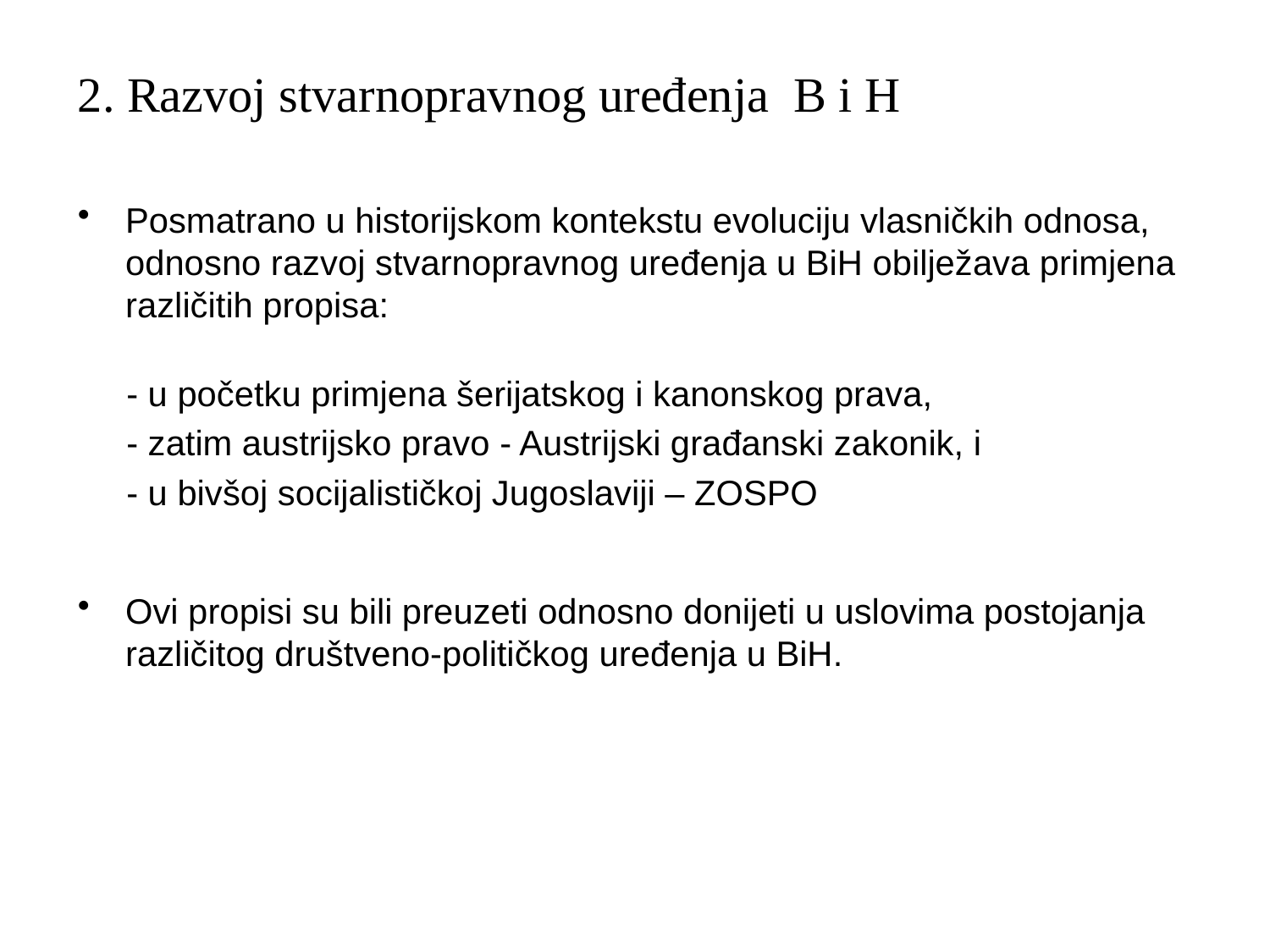

2. Razvoj stvarnopravnog uređenja  B i H

Posmatrano u historijskom kontekstu evoluciju vlasničkih odnosa, odnosno razvoj stvarnopravnog uređenja u BiH obilježava primjena različitih propisa:

     - u početku primjena šerijatskog i kanonskog prava,
     - zatim austrijsko pravo - Austrijski građanski zakonik, i
     - u bivšoj socijalističkoj Jugoslaviji – ZOSPO

Ovi propisi su bili preuzeti odnosno donijeti u uslovima postojanja različitog društveno-političkog uređenja u BiH.